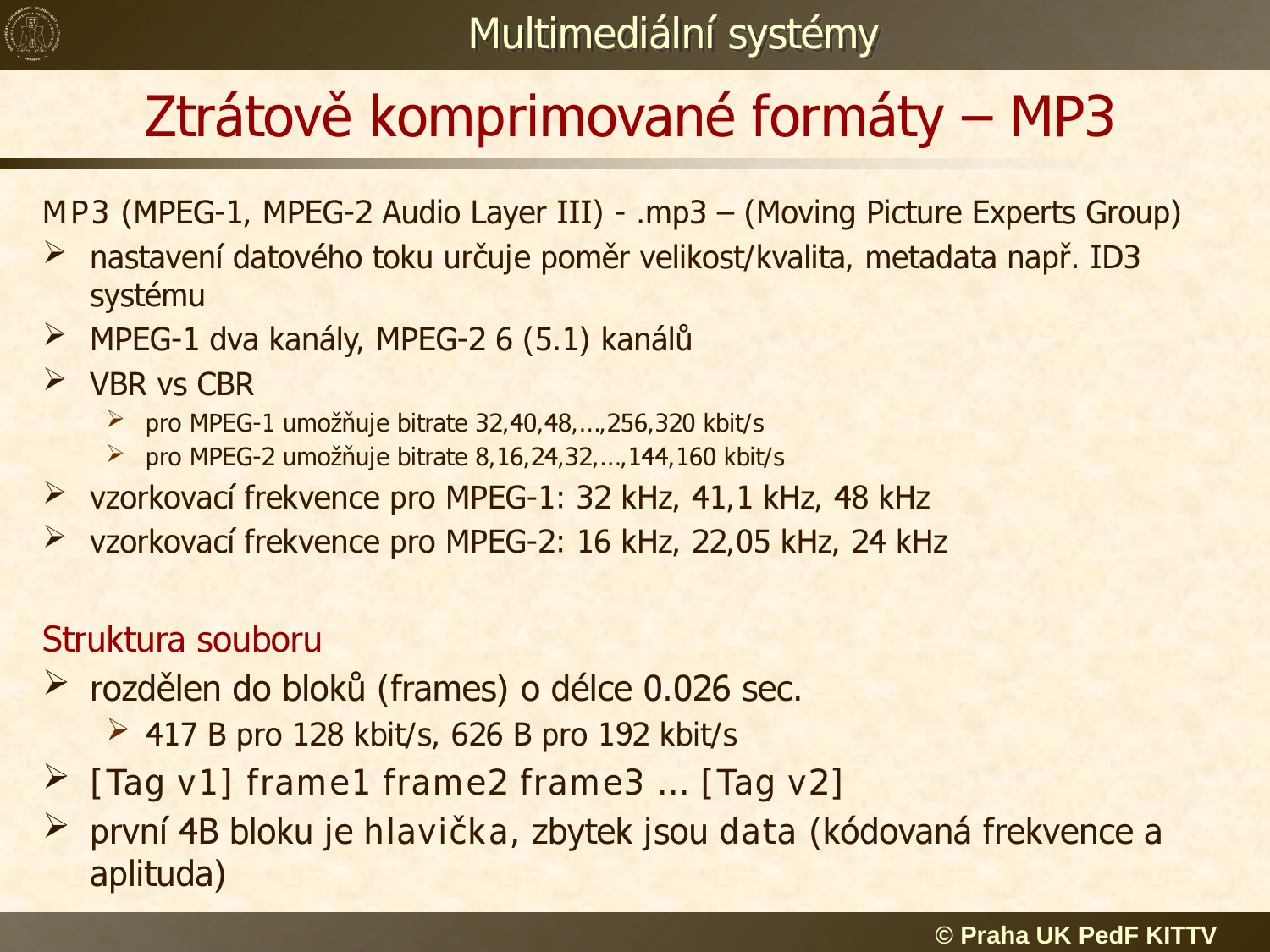

# Ztrátově komprimované formáty – MP3
MP3 (MPEG-1, MPEG-2 Audio Layer III) - .mp3 – (Moving Picture Experts Group)
nastavení datového toku určuje poměr velikost/kvalita, metadata např. ID3 systému
MPEG-1 dva kanály, MPEG-2 6 (5.1) kanálů
VBR vs CBR
pro MPEG-1 umožňuje bitrate 32,40,48,...,256,320 kbit/s
pro MPEG-2 umožňuje bitrate 8,16,24,32,...,144,160 kbit/s
vzorkovací frekvence pro MPEG-1: 32 kHz, 41,1 kHz, 48 kHz
vzorkovací frekvence pro MPEG-2: 16 kHz, 22,05 kHz, 24 kHz

Struktura souboru
rozdělen do bloků (frames) o délce 0.026 sec.
417 B pro 128 kbit/s, 626 B pro 192 kbit/s
[Tag v1] frame1 frame2 frame3 ... [Tag v2]
první 4B bloku je hlavička, zbytek jsou data (kódovaná frekvence a aplituda)